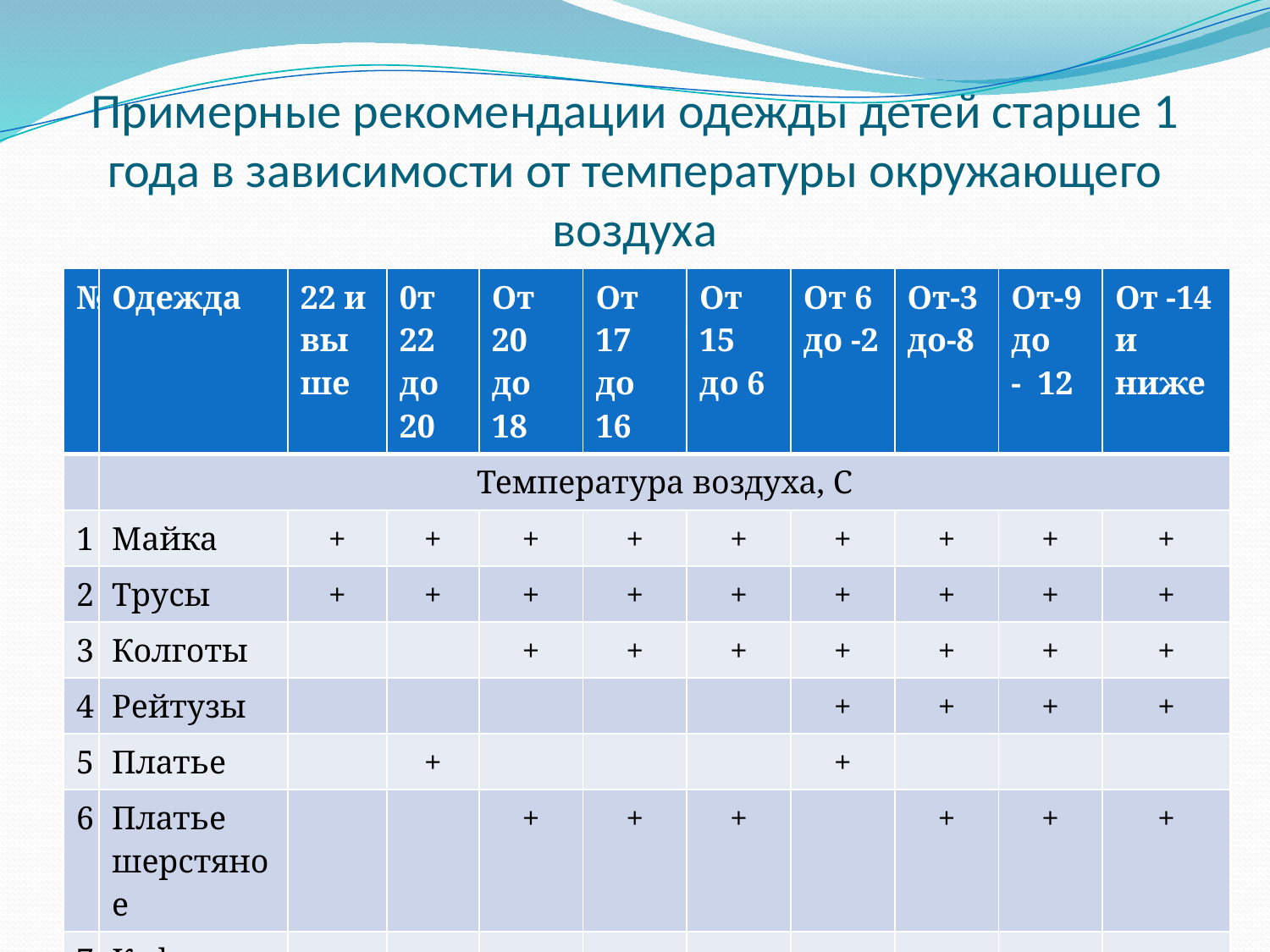

# Примерные рекомендации одежды детей старше 1 года в зависимости от температуры окружающего воздуха
| № | Одежда | 22 и выше | 0т 22 до 20 | От 20 до 18 | От 17 до 16 | От 15 до 6 | От 6 до -2 | От-3 до-8 | От-9 до - 12 | От -14 и ниже |
| --- | --- | --- | --- | --- | --- | --- | --- | --- | --- | --- |
|  | Температура воздуха, С |  |  |  |  |  |  |  |  |  |
| 1 | Майка | + | + | + | + | + | + | + | + | + |
| 2 | Трусы | + | + | + | + | + | + | + | + | + |
| 3 | Колготы |  |  | + | + | + | + | + | + | + |
| 4 | Рейтузы |  |  |  |  |  | + | + | + | + |
| 5 | Платье |  | + |  |  |  | + |  |  |  |
| 6 | Платье шерстяное |  |  | + | + | + |  | + | + | + |
| 7 | Кофта |  |  |  | + | + |  |  |  |  |
| 8 | Куртка |  |  |  |  |  | + | + | + | + |